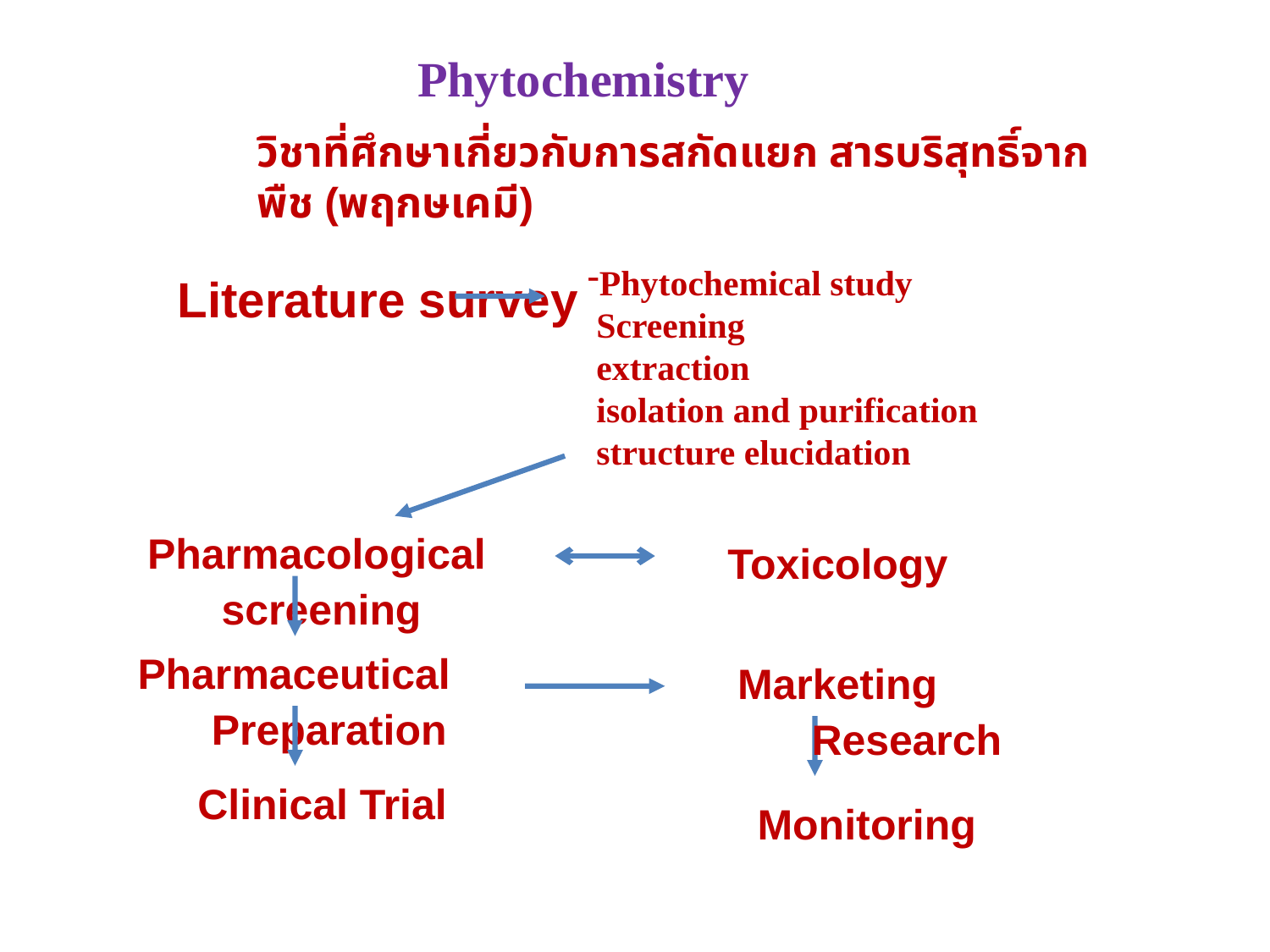

Phytochemistry
วิชาที่ศึกษาเกี่ยวกับการสกัดแยก สารบริสุทธิ์จากพืช (พฤกษเคมี)
Phytochemical study
 Screening
 extraction
 isolation and purification
 structure elucidation
Literature survey

Pharmacological screening
Toxicology

Pharmaceutical Preparation
Marketing Research

Clinical Trial
Monitoring